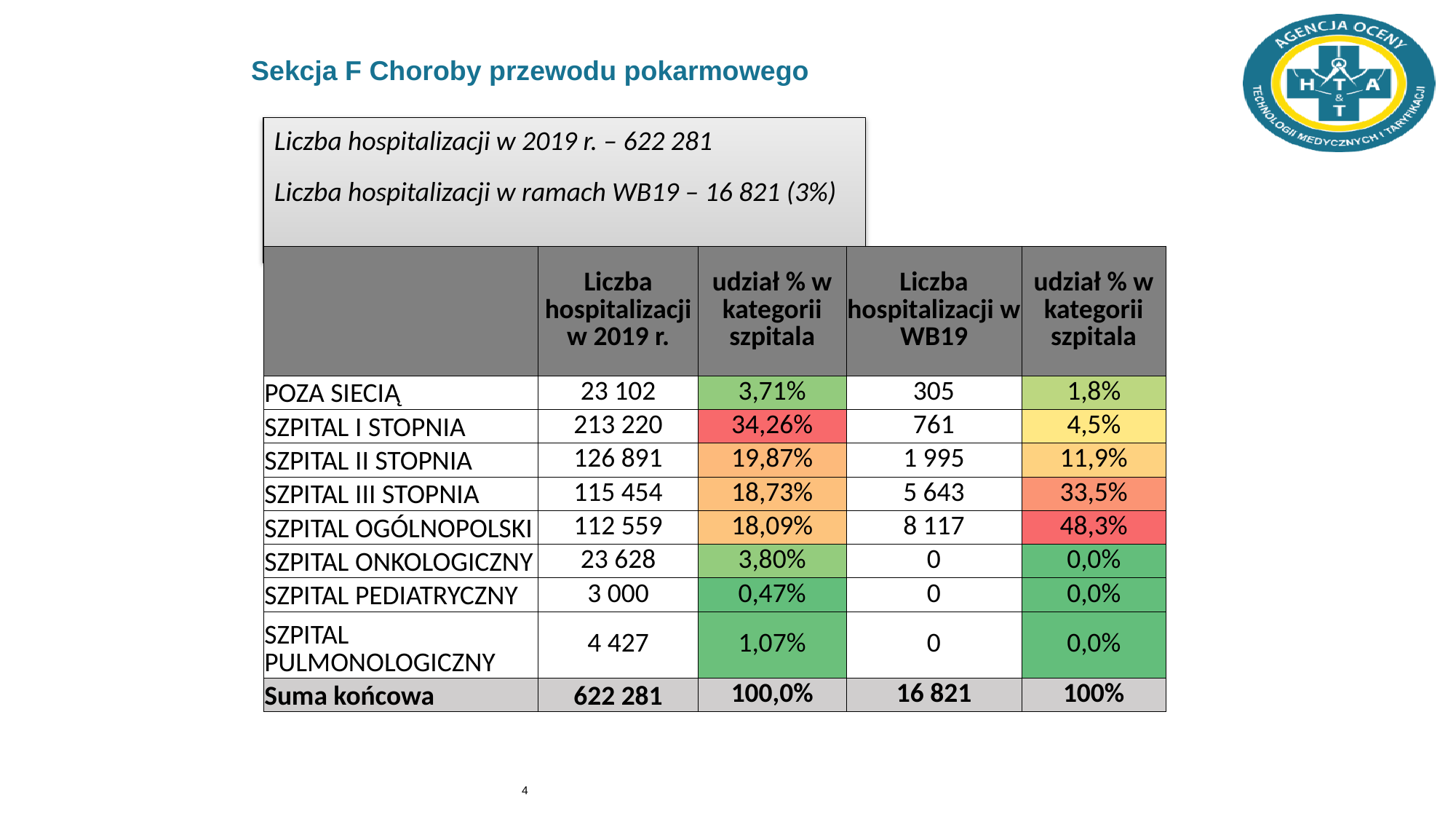

# Sekcja F Choroby przewodu pokarmowego
Liczba hospitalizacji w 2019 r. – 622 281
Liczba hospitalizacji w ramach WB19 – 16 821 (3%)

|  | Liczba hospitalizacji w 2019 r. | udział % w kategorii szpitala | Liczba hospitalizacji w WB19 | udział % w kategorii szpitala |
| --- | --- | --- | --- | --- |
| POZA SIECIĄ | 23 102 | 3,71% | 305 | 1,8% |
| SZPITAL I STOPNIA | 213 220 | 34,26% | 761 | 4,5% |
| SZPITAL II STOPNIA | 126 891 | 19,87% | 1 995 | 11,9% |
| SZPITAL III STOPNIA | 115 454 | 18,73% | 5 643 | 33,5% |
| SZPITAL OGÓLNOPOLSKI | 112 559 | 18,09% | 8 117 | 48,3% |
| SZPITAL ONKOLOGICZNY | 23 628 | 3,80% | 0 | 0,0% |
| SZPITAL PEDIATRYCZNY | 3 000 | 0,47% | 0 | 0,0% |
| SZPITAL PULMONOLOGICZNY | 4 427 | 1,07% | 0 | 0,0% |
| Suma końcowa | 622 281 | 100,0% | 16 821 | 100% |